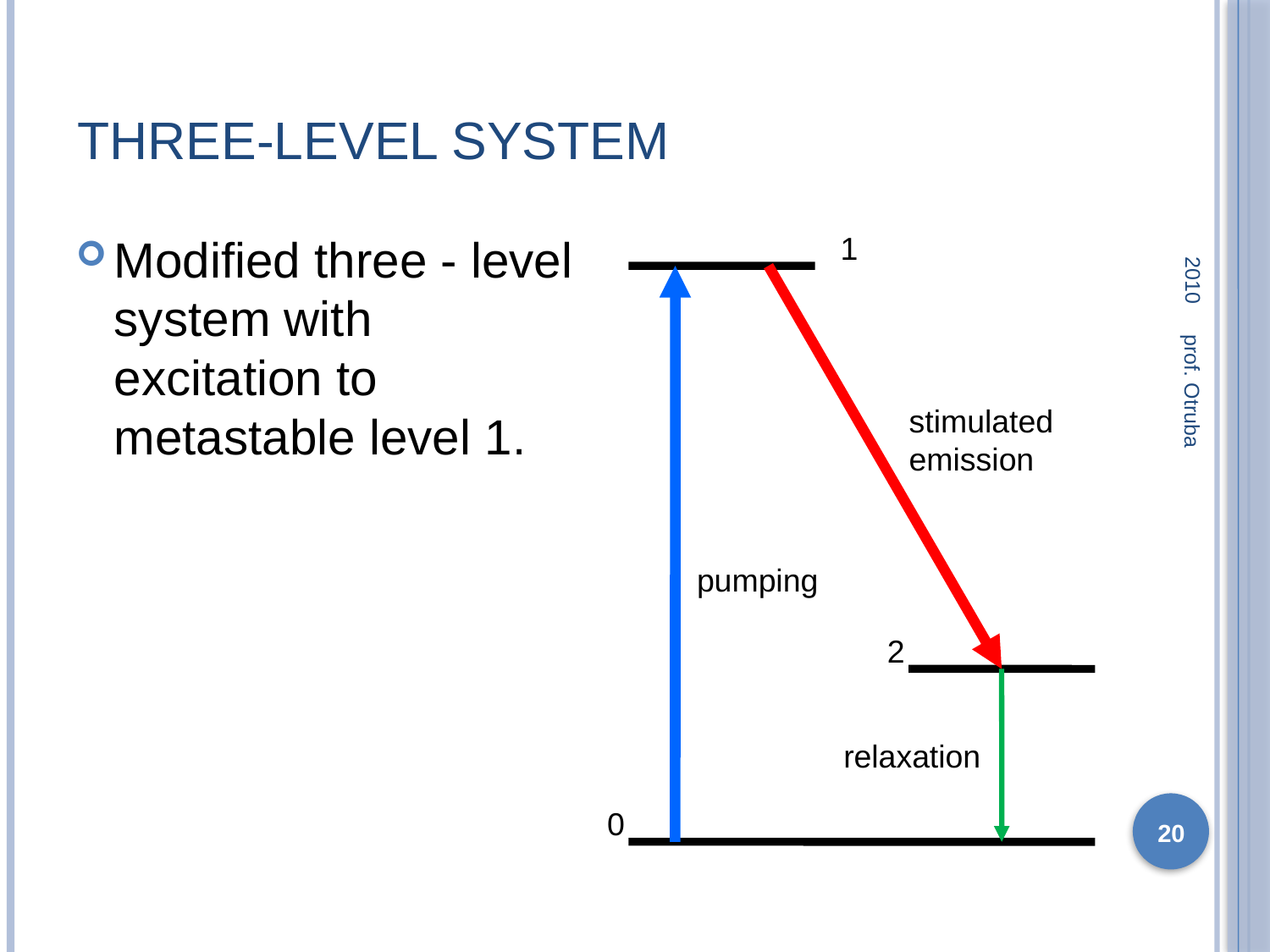

# Three-level system
2010
Modified three - level system with excitation to metastable level 1.
1

stimulated emission
pumping
2

relaxation
0

prof. Otruba
20